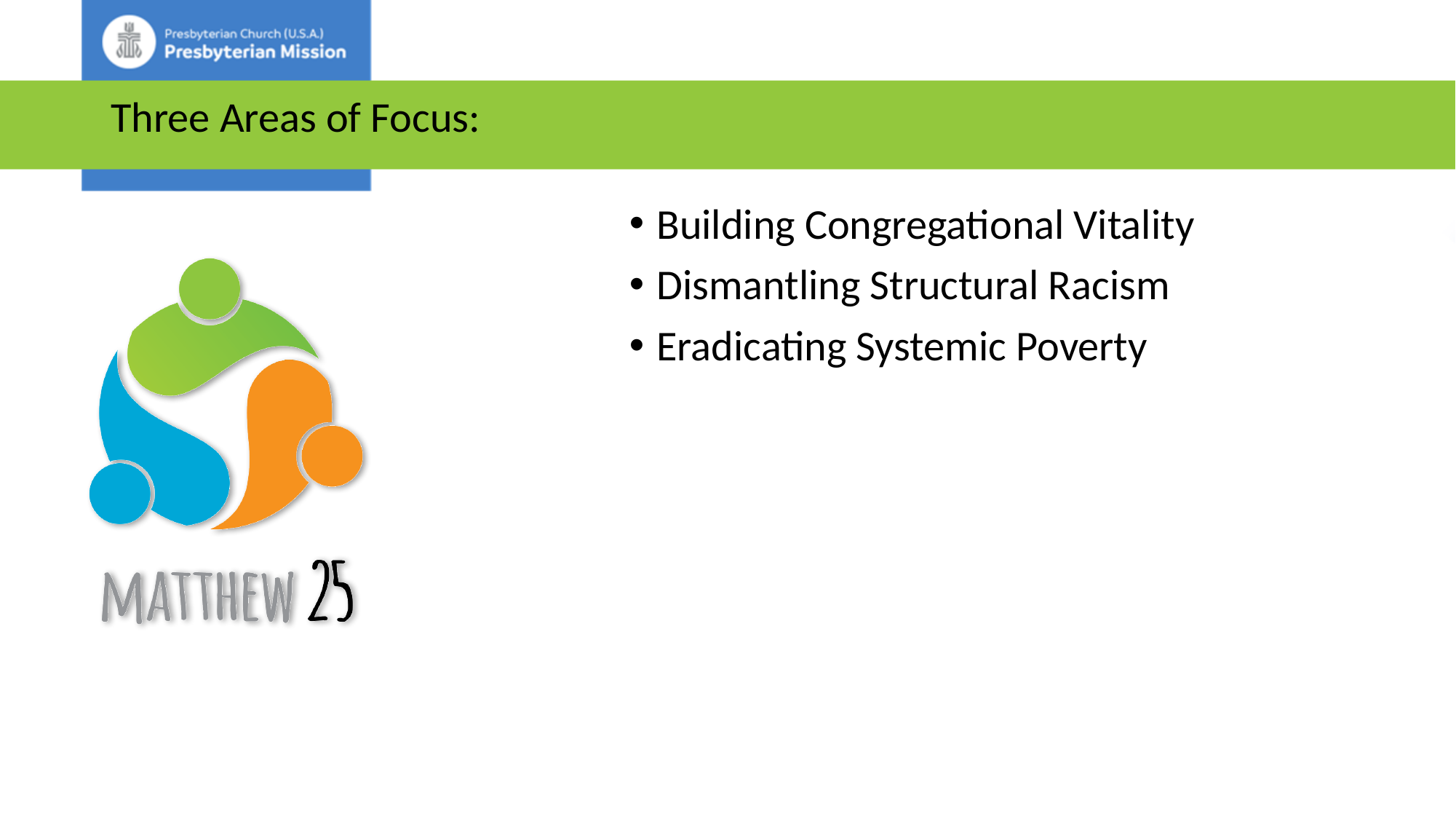

# Three Areas of Focus:
Building Congregational Vitality
Dismantling Structural Racism
Eradicating Systemic Poverty